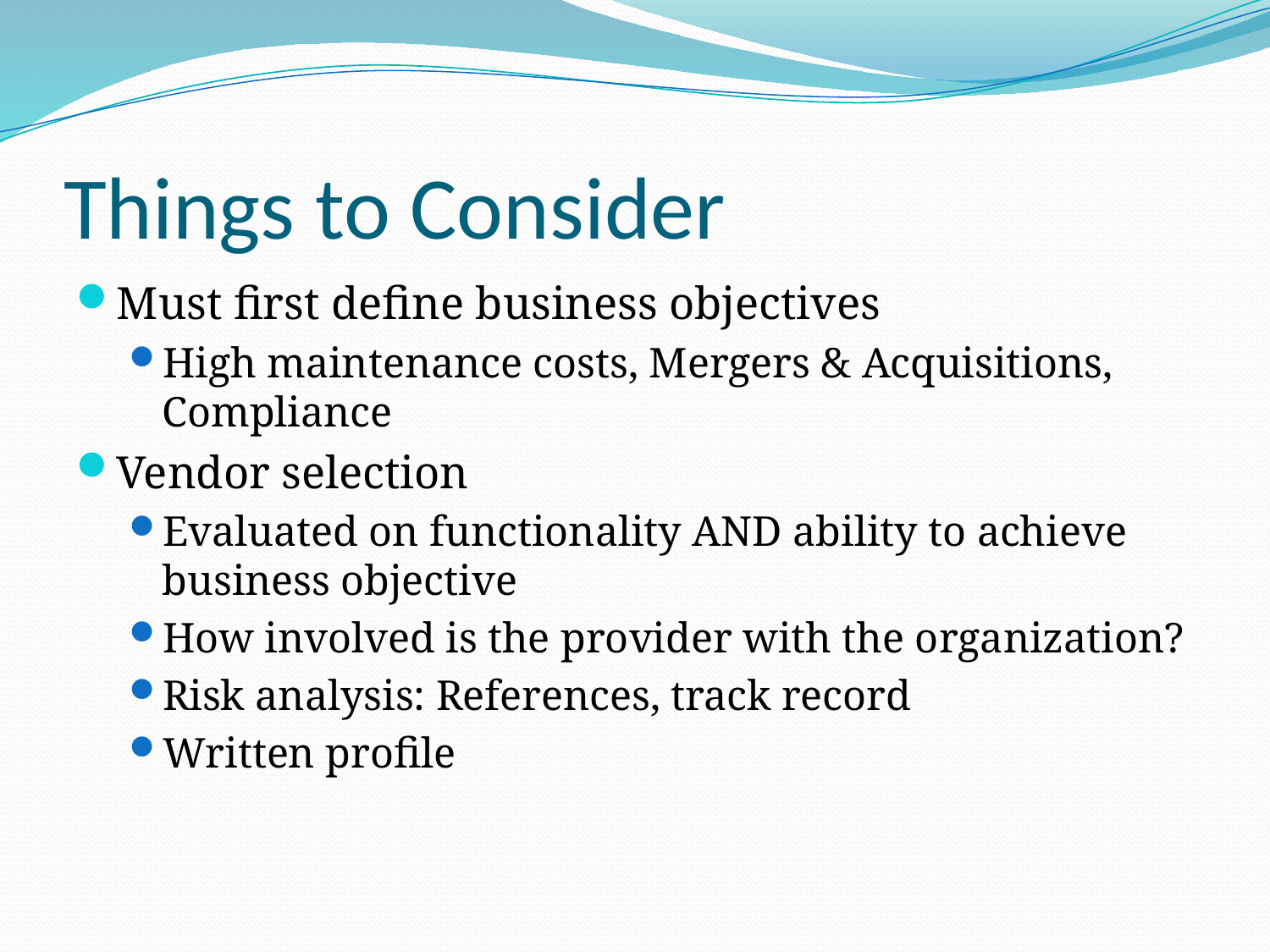

# Things to Consider
Must first define business objectives
High maintenance costs, Mergers & Acquisitions, Compliance
Vendor selection
Evaluated on functionality AND ability to achieve business objective
How involved is the provider with the organization?
Risk analysis: References, track record
Written profile